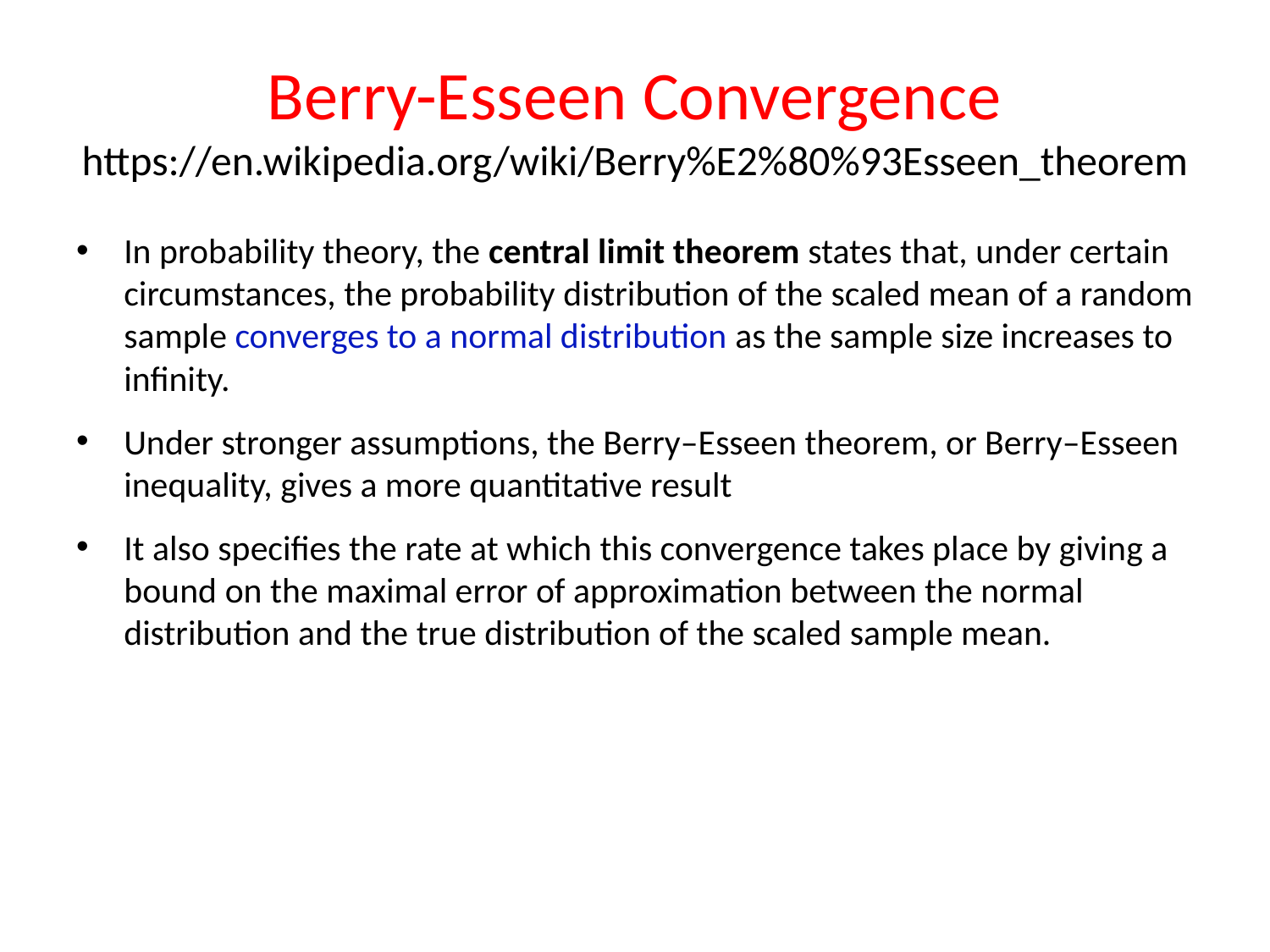

# Berry-Esseen Convergence https://en.wikipedia.org/wiki/Berry%E2%80%93Esseen_theorem
In probability theory, the central limit theorem states that, under certain circumstances, the probability distribution of the scaled mean of a random sample converges to a normal distribution as the sample size increases to infinity.
Under stronger assumptions, the Berry–Esseen theorem, or Berry–Esseen inequality, gives a more quantitative result
It also specifies the rate at which this convergence takes place by giving a bound on the maximal error of approximation between the normal distribution and the true distribution of the scaled sample mean.